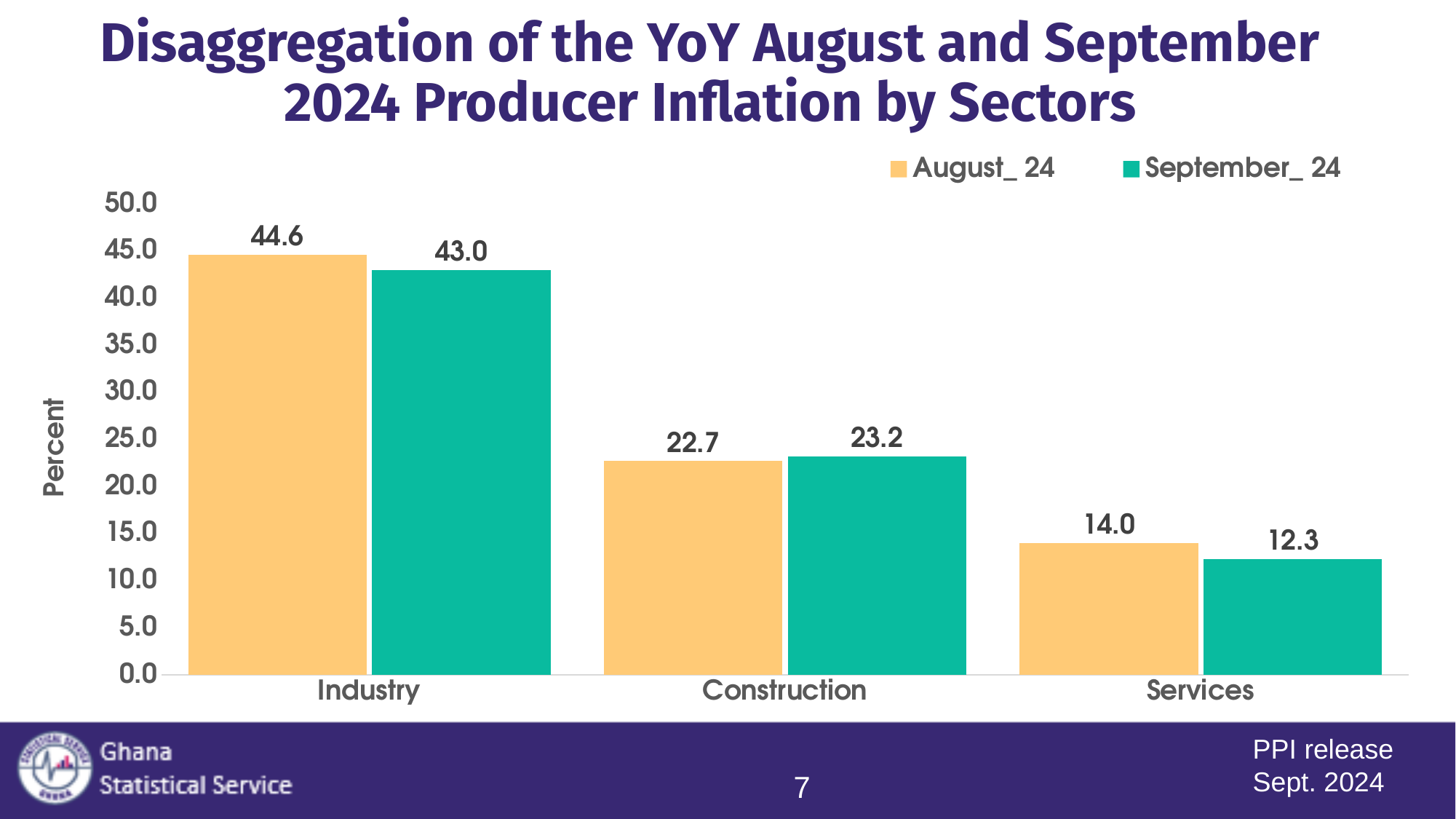

# Disaggregation of the YoY August and September 2024 Producer Inflation by Sectors

### Chart

| Category | August_ 24 | September_ 24 |
|---|---|---|
| Industry | 44.6 | 43.0 |
| Construction | 22.7 | 23.2 |
| Services | 14.0 | 12.3 |
PPI release
Sept. 2024
7